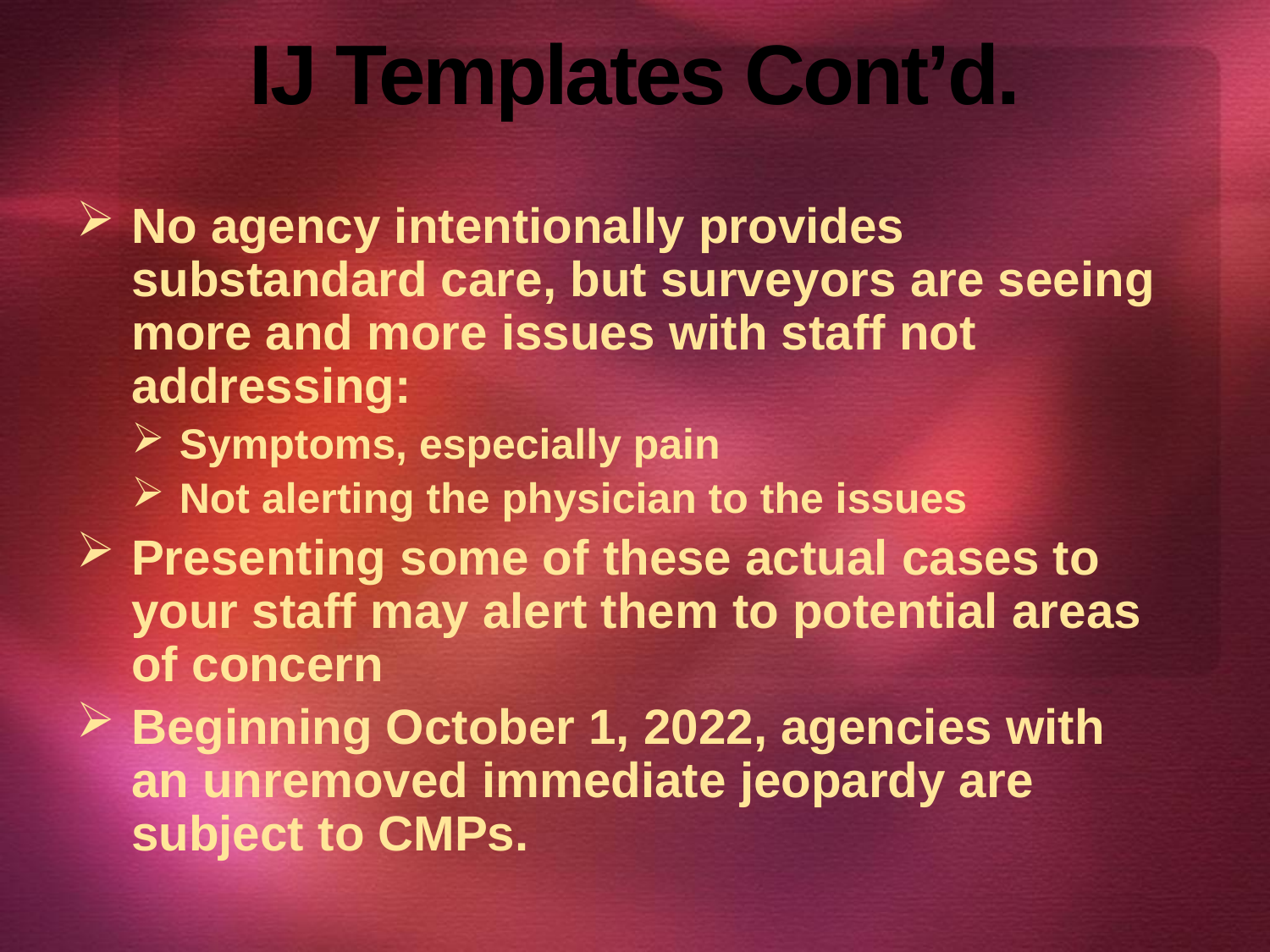

# IJ Templates Cont’d.
No agency intentionally provides substandard care, but surveyors are seeing more and more issues with staff not addressing:
Symptoms, especially pain
Not alerting the physician to the issues
Presenting some of these actual cases to your staff may alert them to potential areas of concern
Beginning October 1, 2022, agencies with an unremoved immediate jeopardy are subject to CMPs.